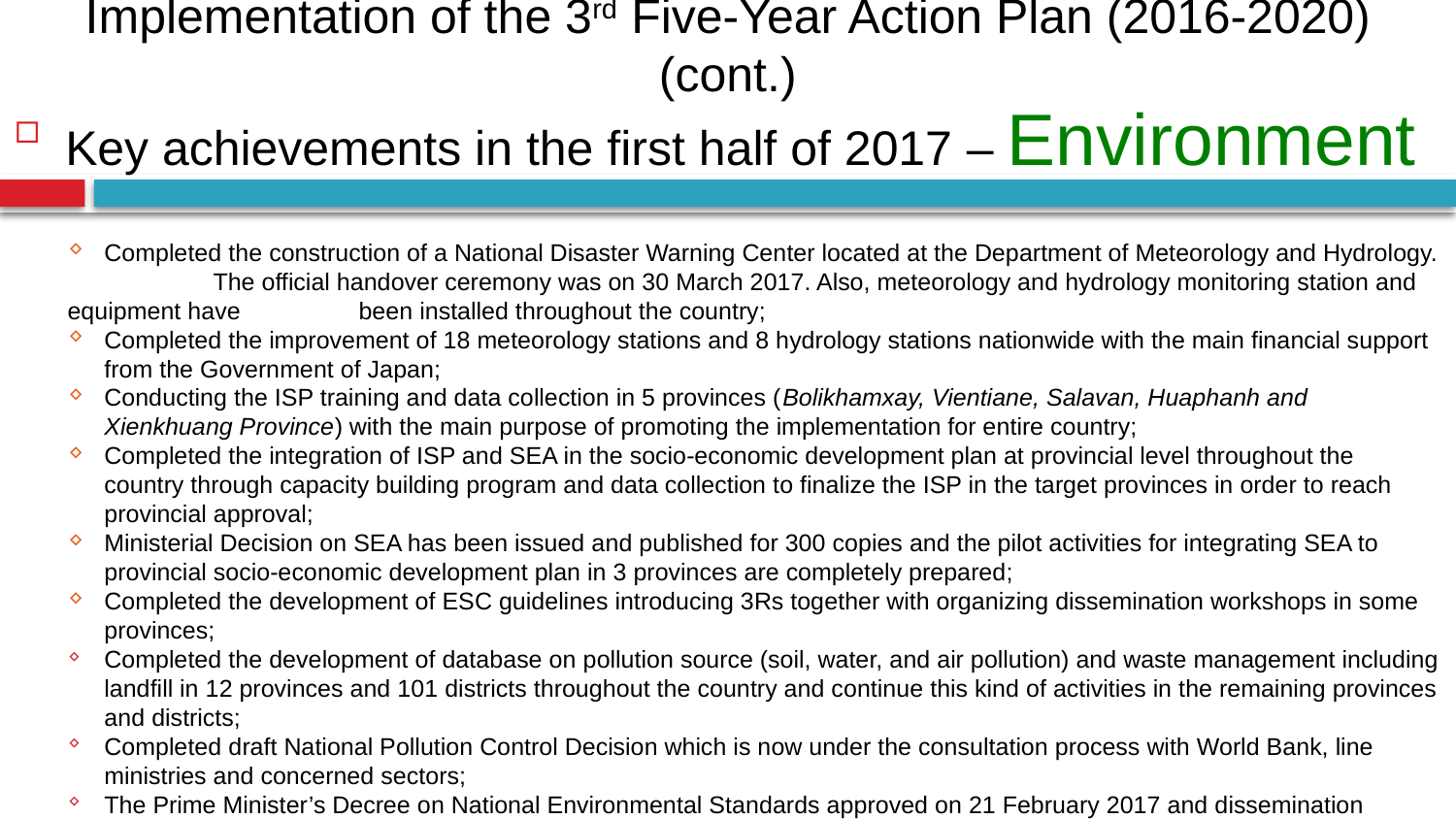

# Implementation of the 3rd Five-Year Action Plan (2016-2020) (cont.)
Key achievements in the first half of 2017 – Environment

Completed the construction of a National Disaster Warning Center located at the Department of Meteorology and Hydrology.
	The official handover ceremony was on 30 March 2017. Also, meteorology and hydrology monitoring station and equipment have 	been installed throughout the country;
Completed the improvement of 18 meteorology stations and 8 hydrology stations nationwide with the main financial support from the Government of Japan;
Conducting the ISP training and data collection in 5 provinces (Bolikhamxay, Vientiane, Salavan, Huaphanh and Xienkhuang Province) with the main purpose of promoting the implementation for entire country;
Completed the integration of ISP and SEA in the socio-economic development plan at provincial level throughout the country through capacity building program and data collection to finalize the ISP in the target provinces in order to reach provincial approval;
Ministerial Decision on SEA has been issued and published for 300 copies and the pilot activities for integrating SEA to provincial socio-economic development plan in 3 provinces are completely prepared;
Completed the development of ESC guidelines introducing 3Rs together with organizing dissemination workshops in some provinces;
Completed the development of database on pollution source (soil, water, and air pollution) and waste management including landfill in 12 provinces and 101 districts throughout the country and continue this kind of activities in the remaining provinces and districts;
Completed draft National Pollution Control Decision which is now under the consultation process with World Bank, line ministries and concerned sectors;
The Prime Minister’s Decree on National Environmental Standards approved on 21 February 2017 and dissemination workshop in 5 provinces with 420 participants;
Developing Vision 2030, Work Plan to 2025, National Pollution Control Strategy and Action Plan, and Technical guidelines for pollution control and waste management, which is expected to be completed in the end of 2017.